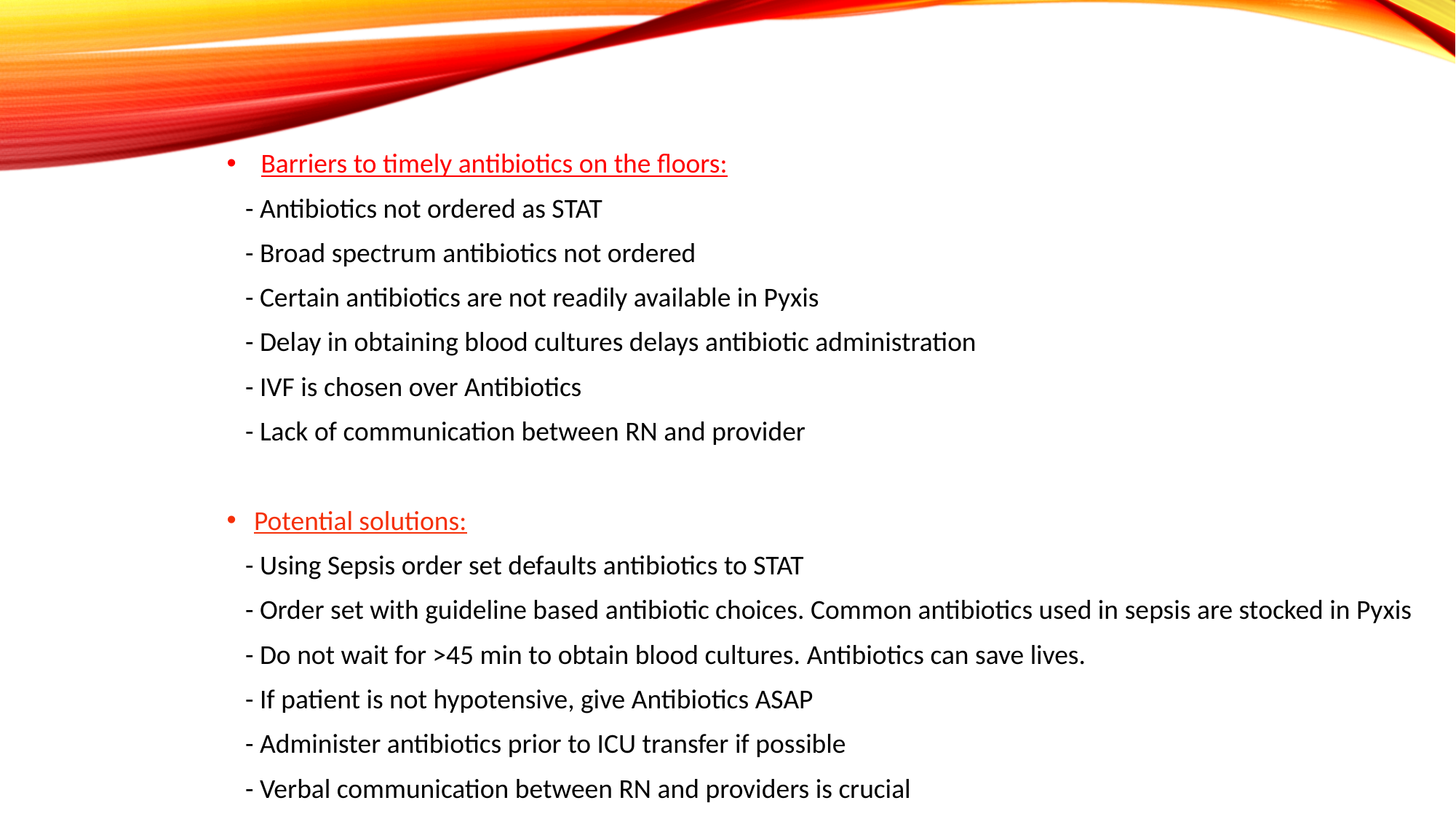

Barriers to timely antibiotics on the floors:
   - Antibiotics not ordered as STAT
   - Broad spectrum antibiotics not ordered
   - Certain antibiotics are not readily available in Pyxis
   - Delay in obtaining blood cultures delays antibiotic administration
   - IVF is chosen over Antibiotics
   - Lack of communication between RN and provider

Potential solutions:
   - Using Sepsis order set defaults antibiotics to STAT
   - Order set with guideline based antibiotic choices. Common antibiotics used in sepsis are stocked in Pyxis
   - Do not wait for >45 min to obtain blood cultures. Antibiotics can save lives.
   - If patient is not hypotensive, give Antibiotics ASAP
   - Administer antibiotics prior to ICU transfer if possible
   - Verbal communication between RN and providers is crucial